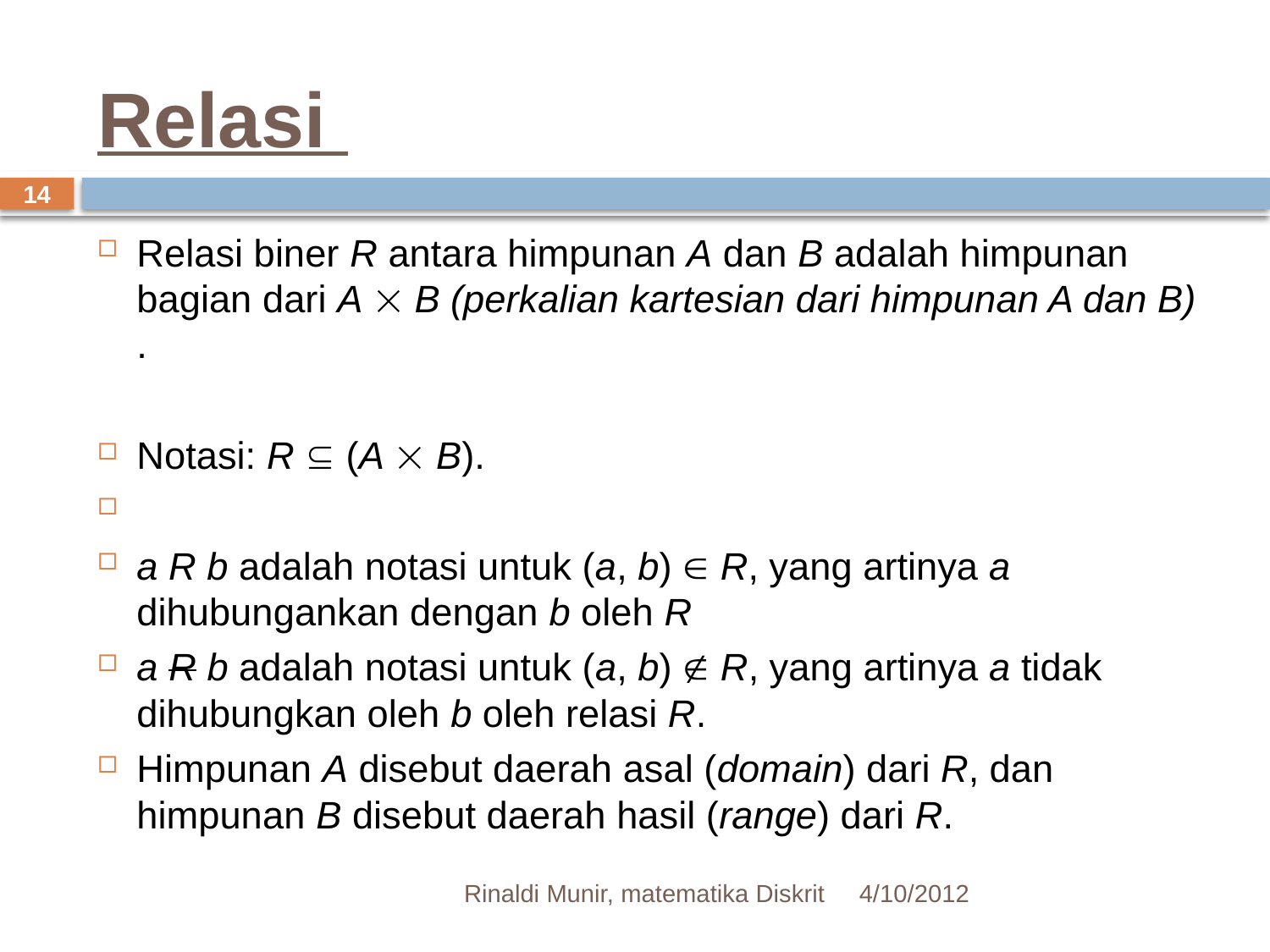

# Relasi
14
Relasi biner R antara himpunan A dan B adalah himpunan bagian dari A × B (perkalian kartesian dari himpunan A dan B) .

Notasi: R ⊆ (A × B).

a R b adalah notasi untuk (a, b) ∈ R, yang artinya a dihubungankan dengan b oleh R
a R b adalah notasi untuk (a, b) ∉ R, yang artinya a tidak dihubungkan oleh b oleh relasi R.
Himpunan A disebut daerah asal (domain) dari R, dan himpunan B disebut daerah hasil (range) dari R.

Rinaldi Munir, matematika Diskrit
4/10/2012